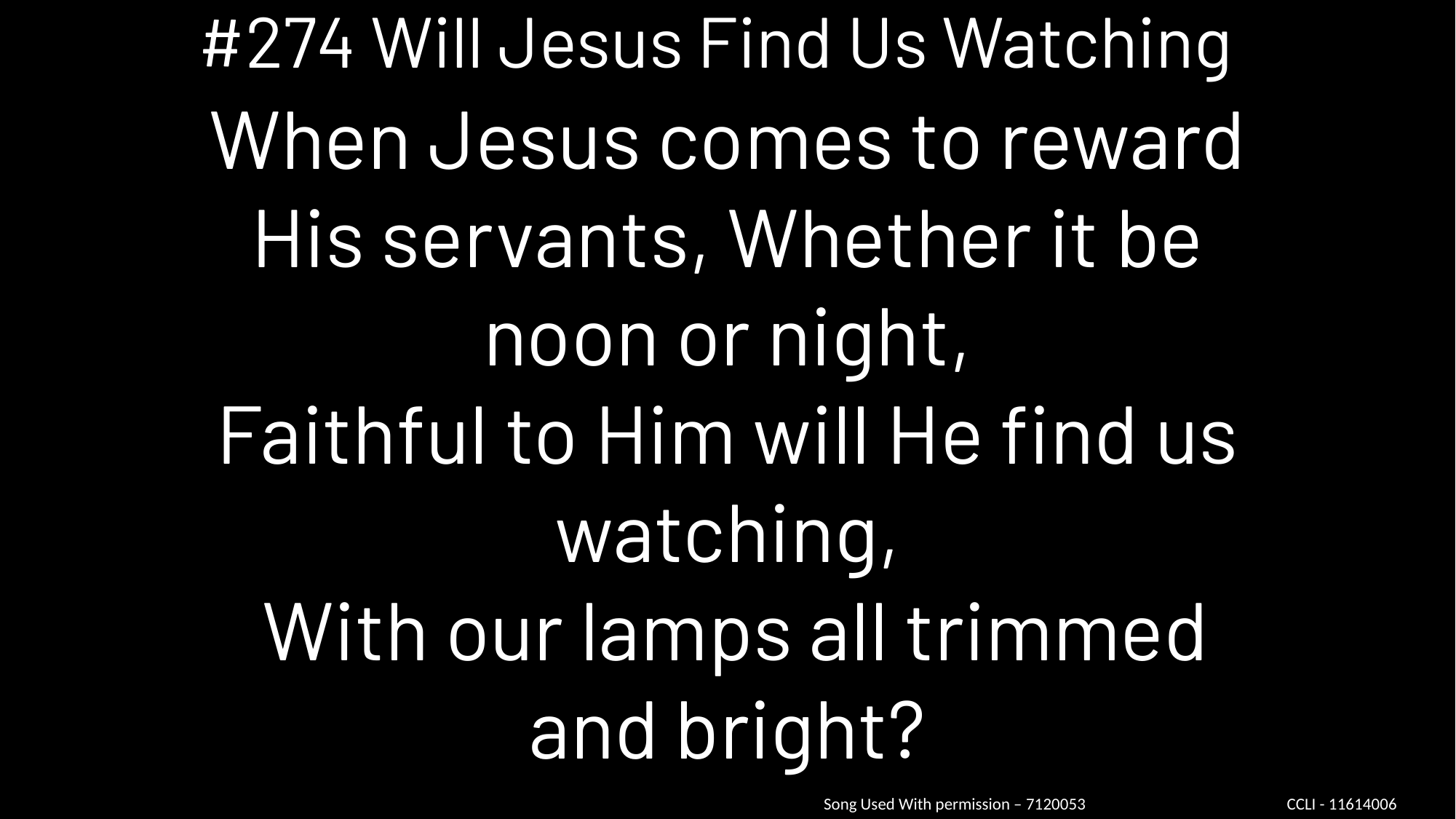

#274 Will Jesus Find Us Watching
When Jesus comes to reward His servants, Whether it be noon or night,
Faithful to Him will He find us watching,
 With our lamps all trimmed and bright?
Song Used With permission – 7120053                                                     CCLI - 11614006